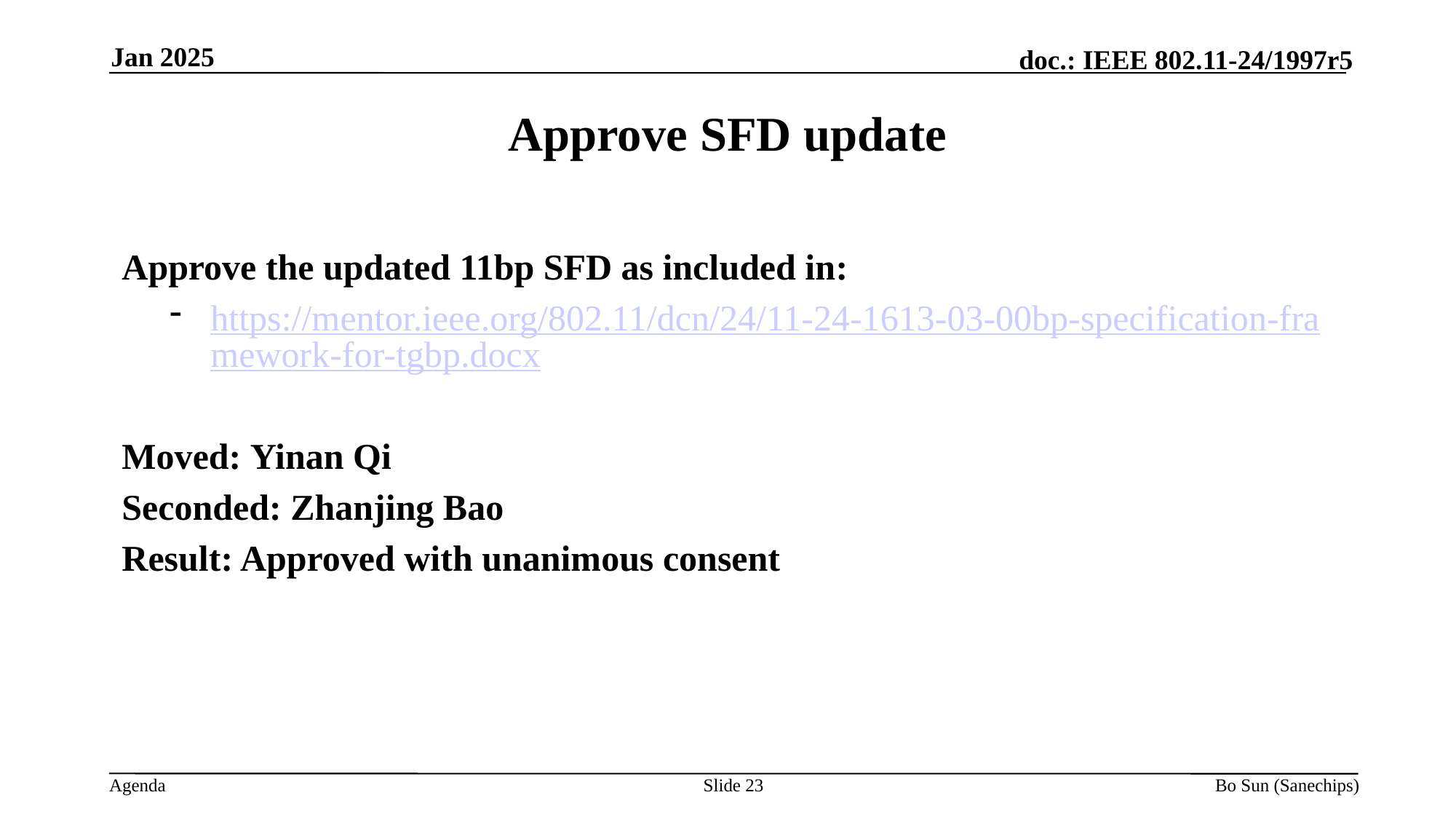

Jan 2025
Approve SFD update
Approve the updated 11bp SFD as included in:
https://mentor.ieee.org/802.11/dcn/24/11-24-1613-03-00bp-specification-framework-for-tgbp.docx

Moved: Yinan Qi
Seconded: Zhanjing Bao
Result: Approved with unanimous consent
Slide 23
Bo Sun (Sanechips)